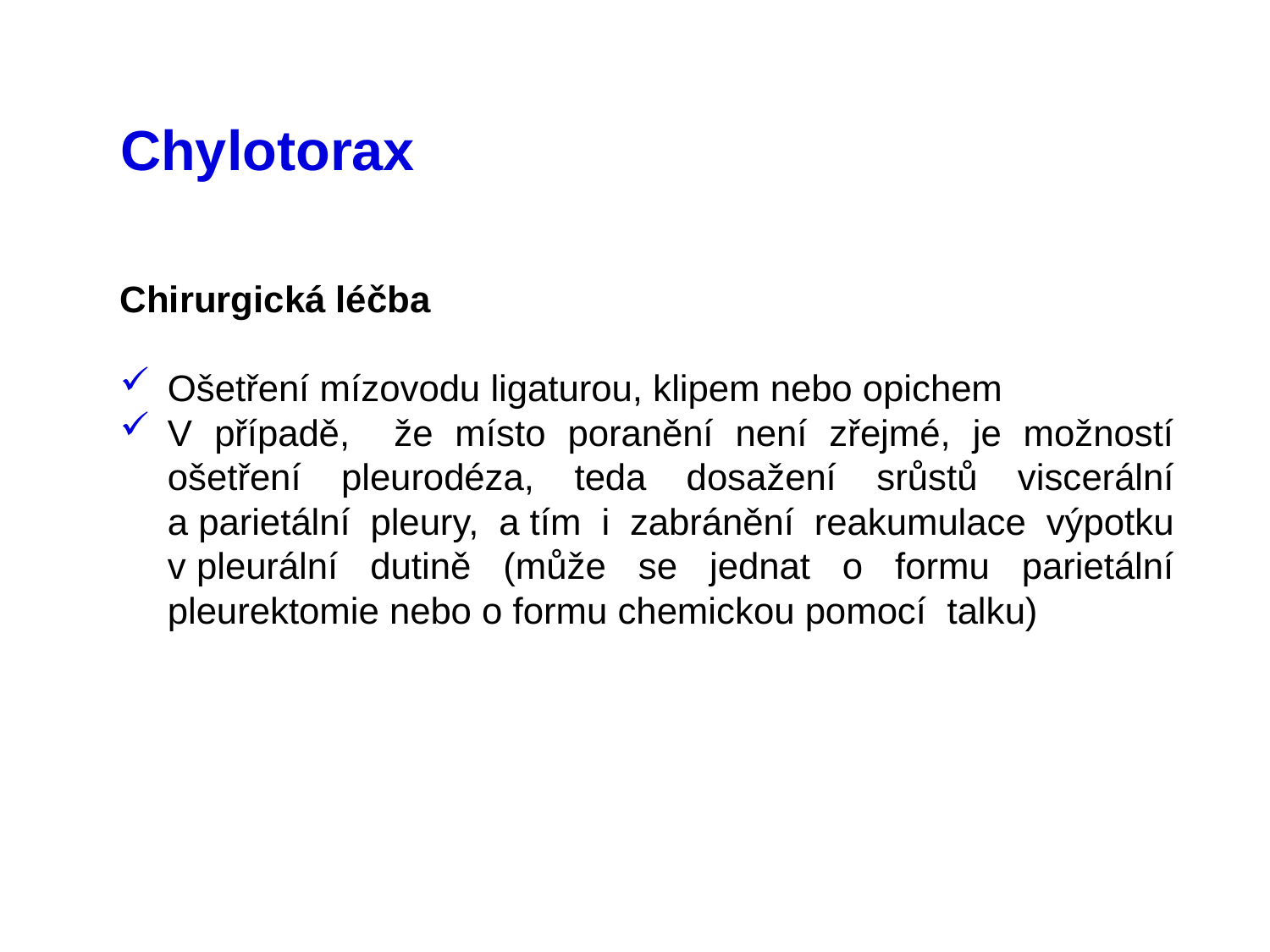

# Chylotorax
Chirurgická léčba

Ošetření mízovodu ligaturou, klipem nebo opichem
V případě,  že místo poranění není zřejmé, je možností ošetření pleurodéza, teda dosažení srůstů viscerální a parietální pleury, a tím i zabránění reakumulace výpotku v pleurální dutině (může se jednat o formu parietální pleurektomie nebo o formu chemickou pomocí  talku)